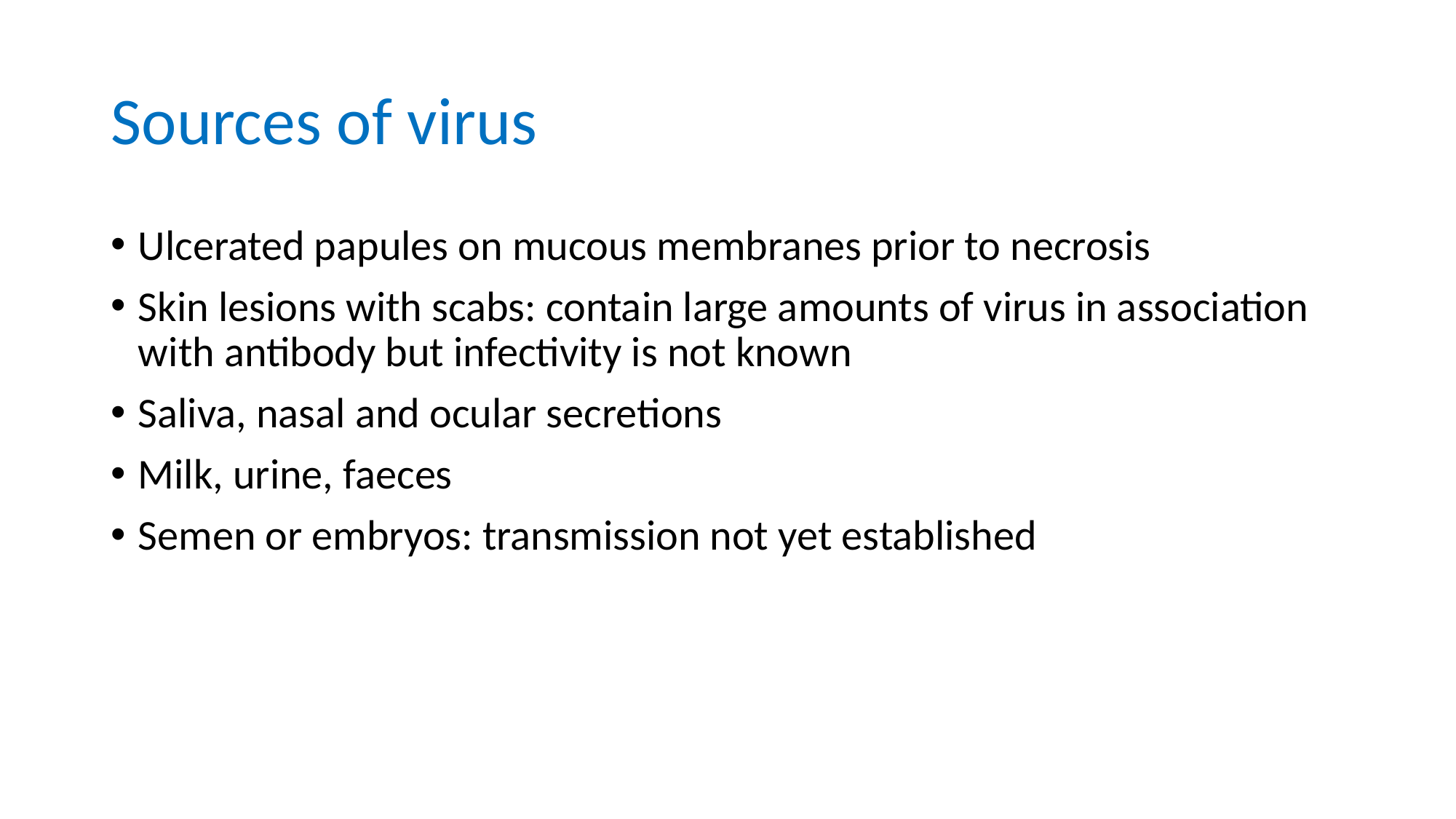

# Sources of virus
Ulcerated papules on mucous membranes prior to necrosis
Skin lesions with scabs: contain large amounts of virus in association with antibody but infectivity is not known
Saliva, nasal and ocular secretions
Milk, urine, faeces
Semen or embryos: transmission not yet established